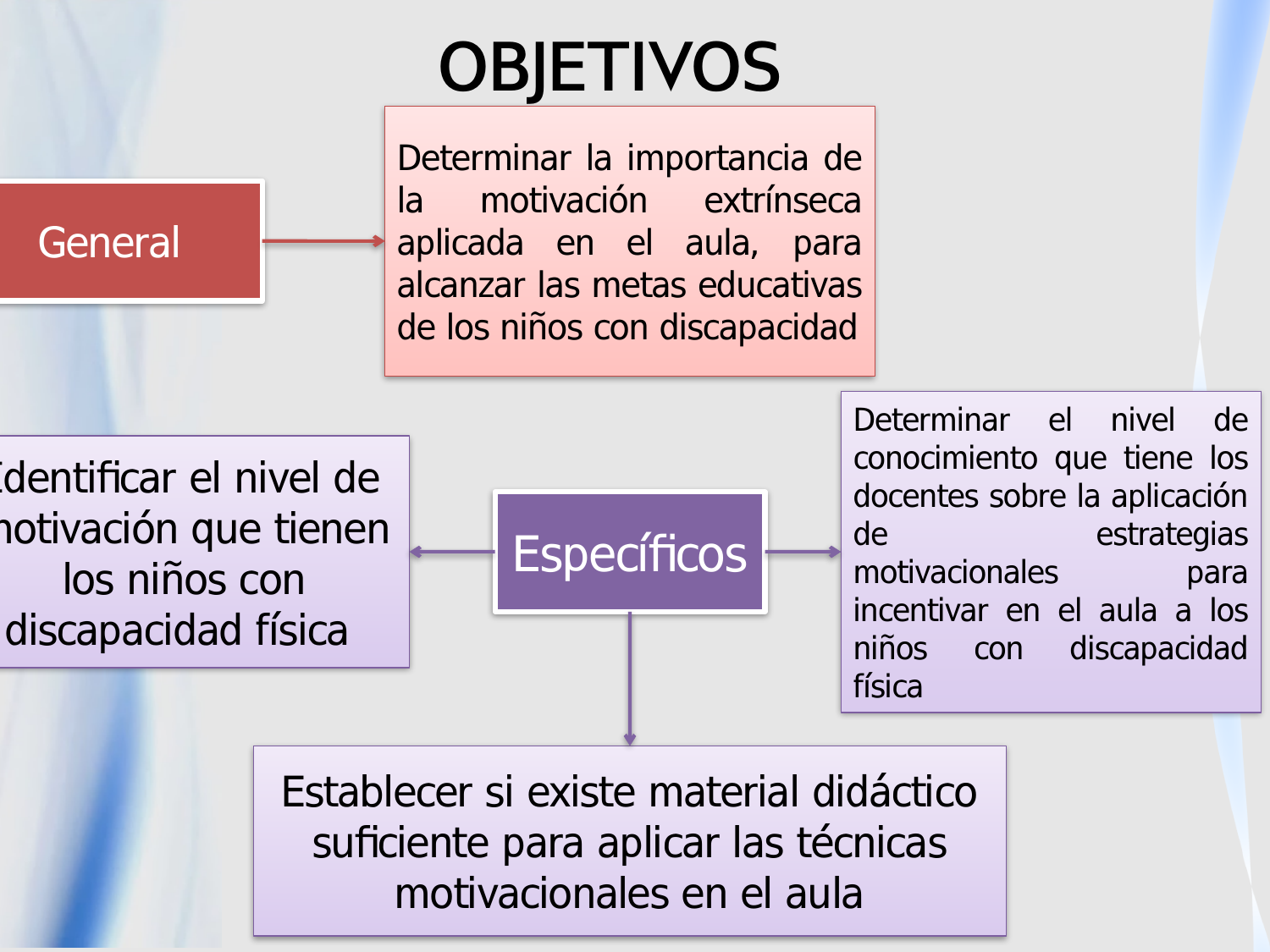

# OBJETIVOS
Determinar la importancia de la motivación extrínseca aplicada en el aula, para alcanzar las metas educativas de los niños con discapacidad
General
Determinar el nivel de conocimiento que tiene los docentes sobre la aplicación de estrategias motivacionales para incentivar en el aula a los niños con discapacidad física
Identificar el nivel de motivación que tienen los niños con discapacidad física
Específicos
Establecer si existe material didáctico suficiente para aplicar las técnicas motivacionales en el aula